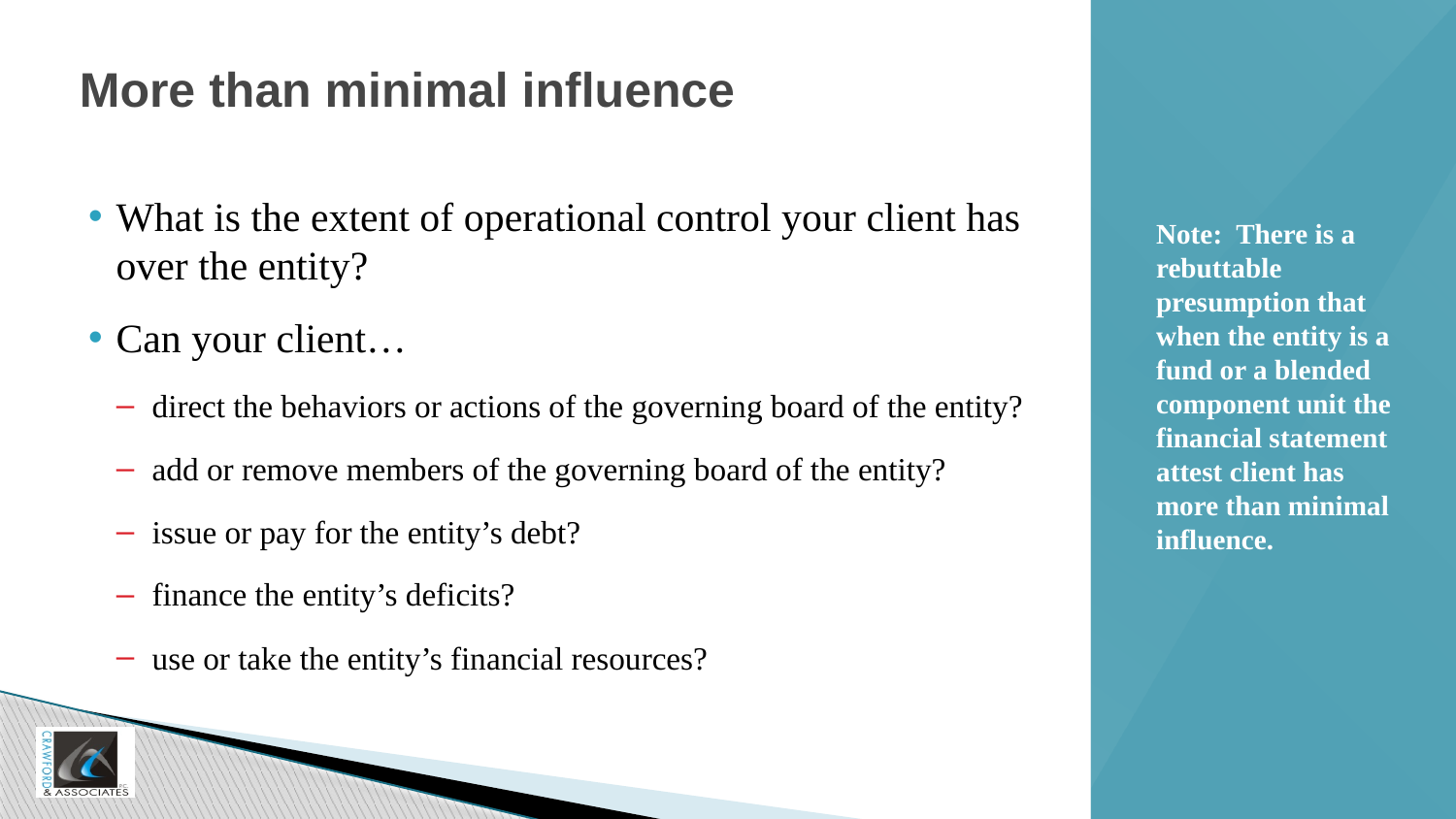

# More than minimal influence
What is the extent of operational control your client has over the entity?
Can your client…
direct the behaviors or actions of the governing board of the entity?
add or remove members of the governing board of the entity?
issue or pay for the entity’s debt?
finance the entity’s deficits?
use or take the entity’s financial resources?

Note:  There is a rebuttable presumption that when the entity is a fund or a blended component unit the financial statement attest client has more than minimal influence.